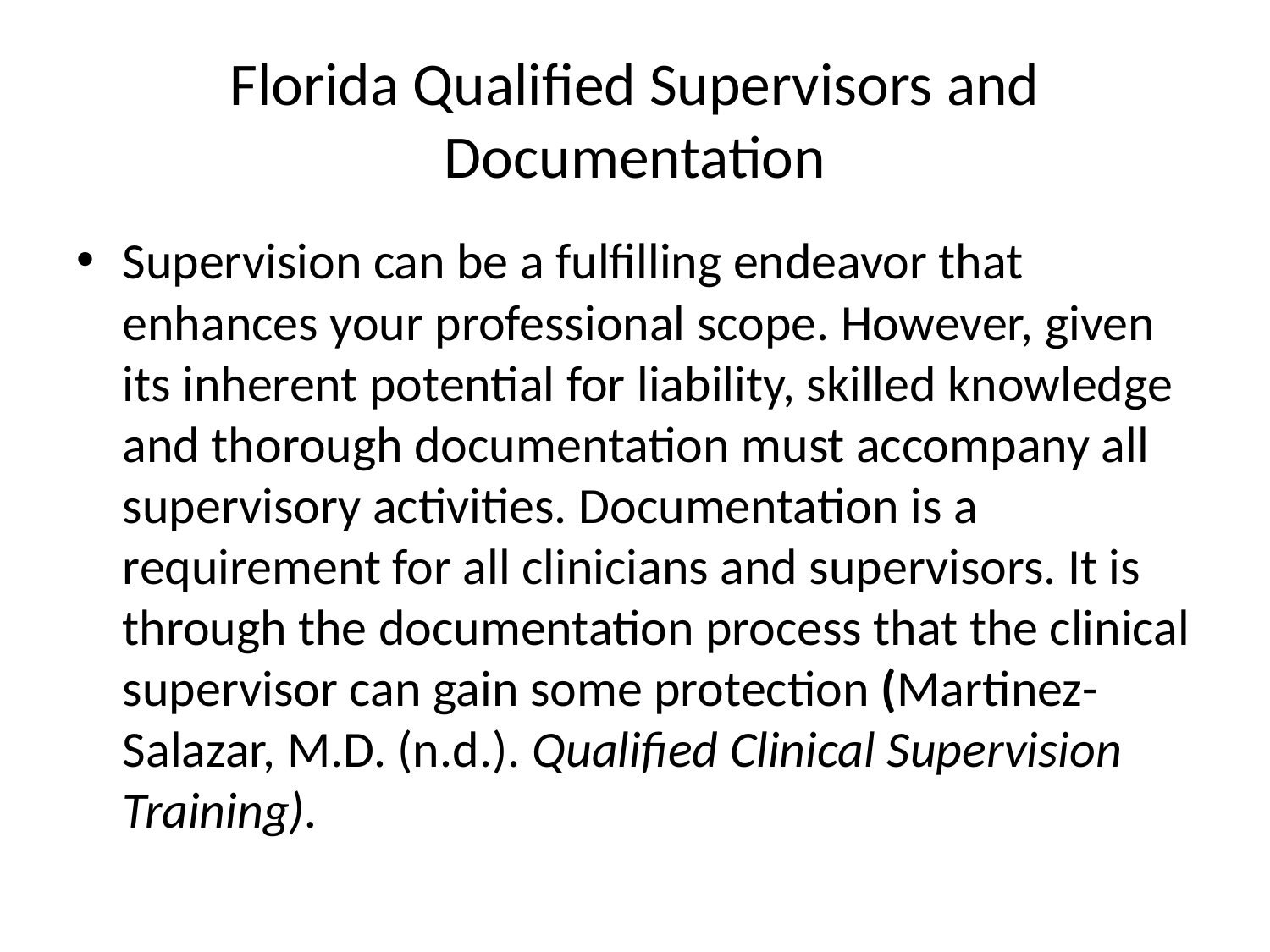

# Florida Qualified Supervisors and Documentation
Supervision can be a fulfilling endeavor that enhances your professional scope. However, given its inherent potential for liability, skilled knowledge and thorough documentation must accompany all supervisory activities. Documentation is a requirement for all clinicians and supervisors. It is through the documentation process that the clinical supervisor can gain some protection (Martinez-Salazar, M.D. (n.d.). Qualified Clinical Supervision Training).